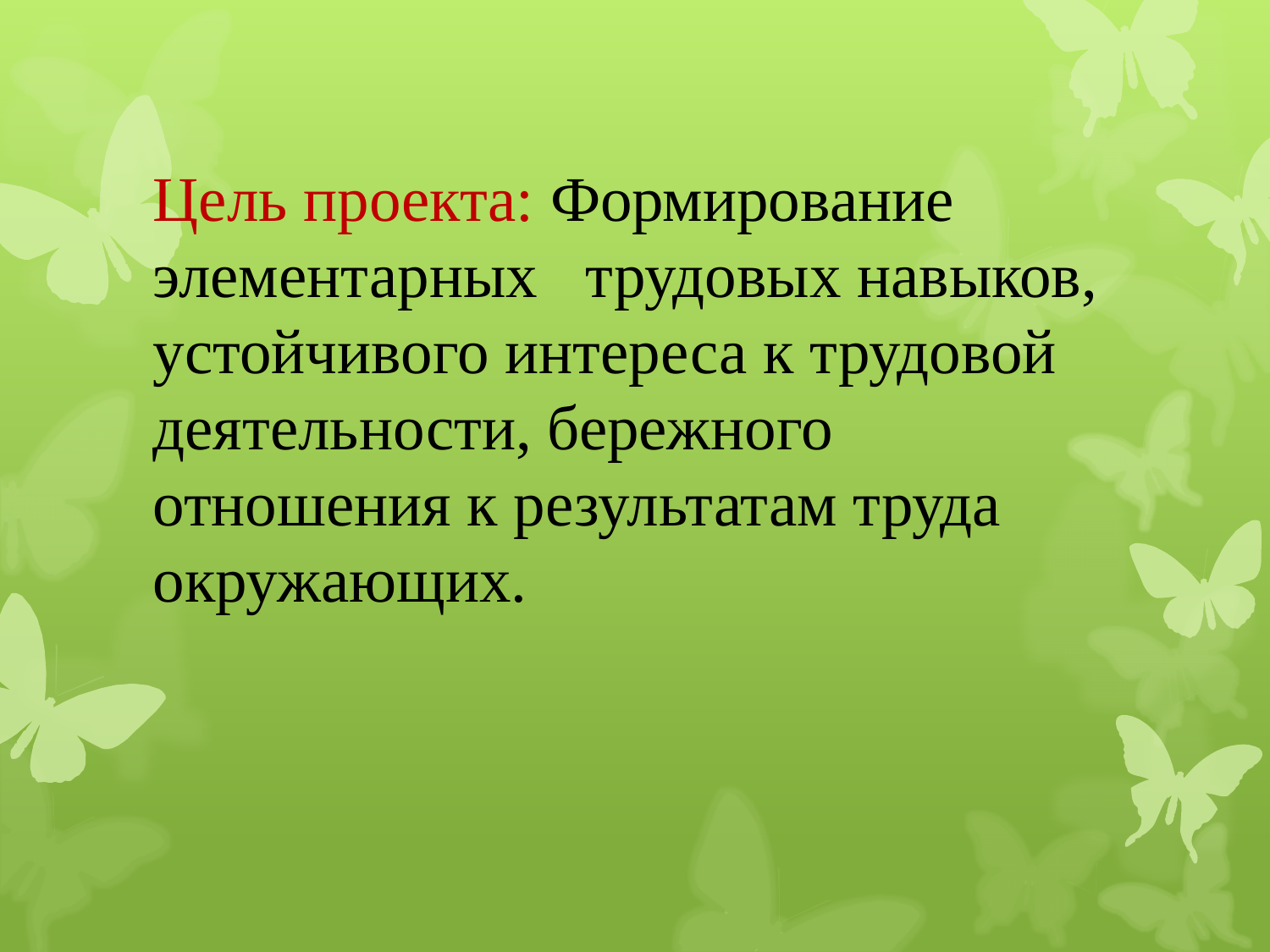

# Цель проекта: Формирование элементарных   трудовых навыков, устойчивого интереса к трудовой деятельности, бережного отношения к результатам труда окружающих.